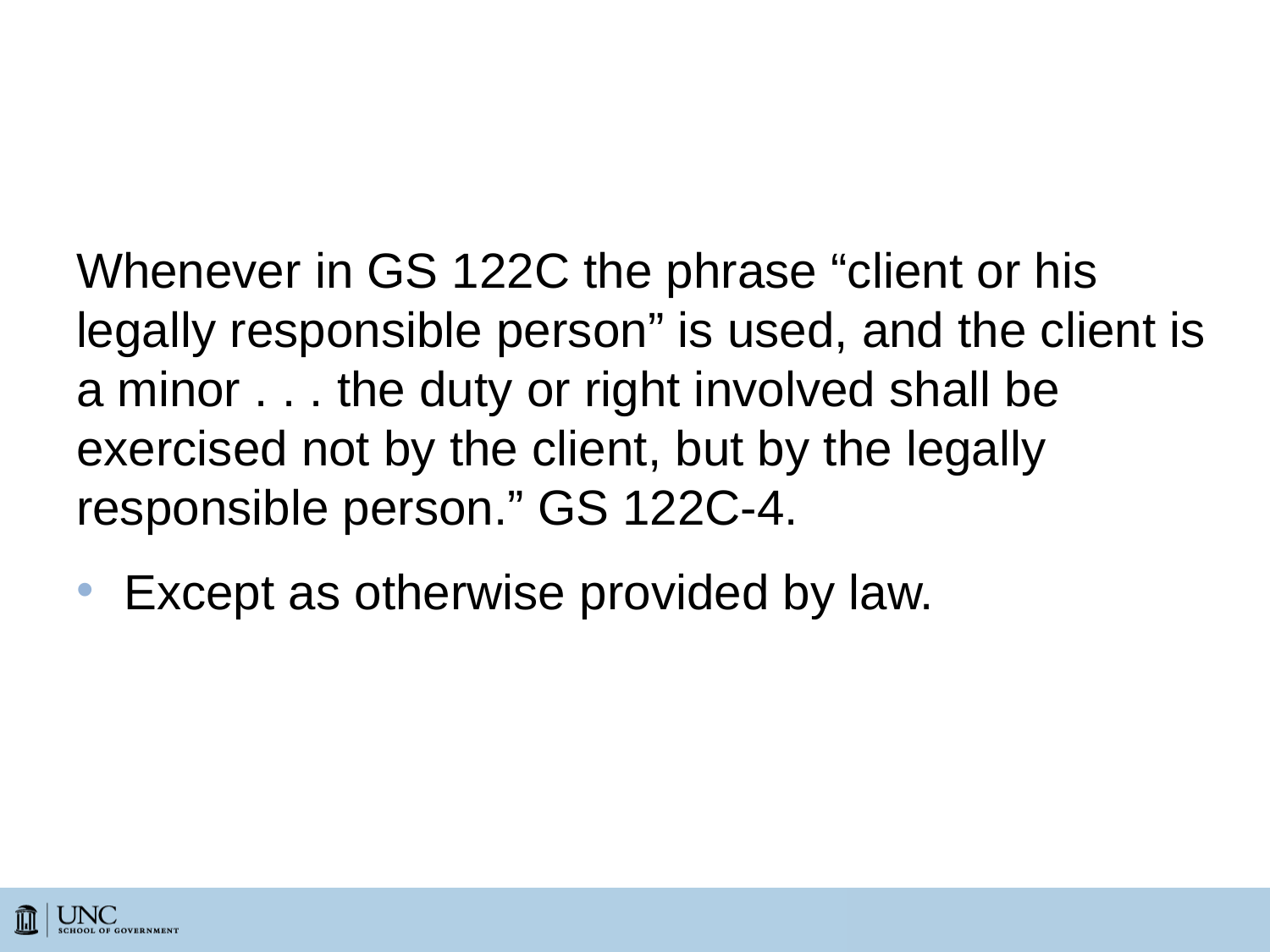

# Minors
Whenever in GS 122C the phrase “client or his legally responsible person” is used, and the client is a minor . . . the duty or right involved shall be exercised not by the client, but by the legally responsible person.” GS 122C-4.
Except as otherwise provided by law.